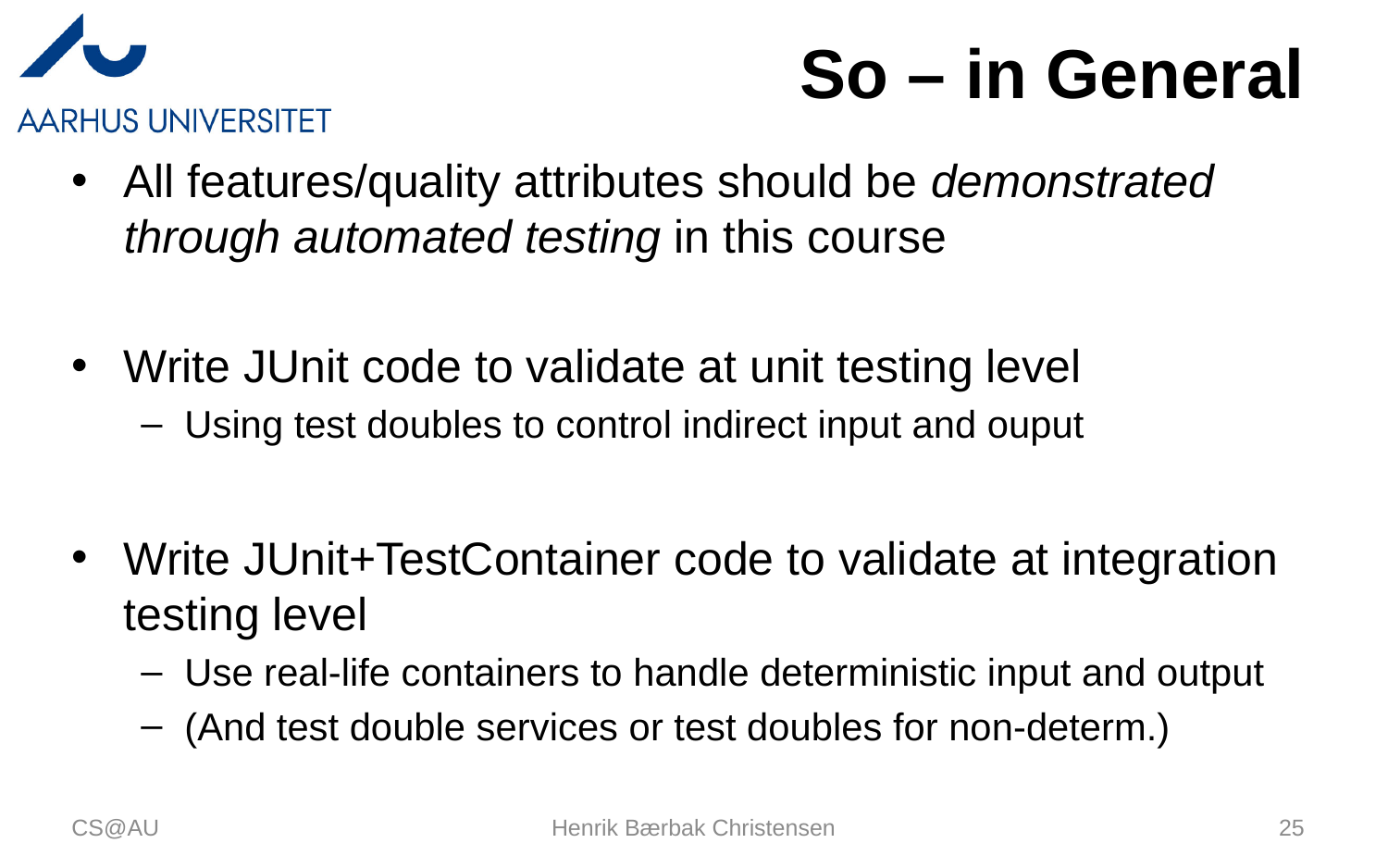

# So – in General
All features/quality attributes should be demonstrated through automated testing in this course

Write JUnit code to validate at unit testing level
Using test doubles to control indirect input and ouput

Write JUnit+TestContainer code to validate at integration testing level
Use real-life containers to handle deterministic input and output
(And test double services or test doubles for non-determ.)
CS@AU
Henrik Bærbak Christensen
25